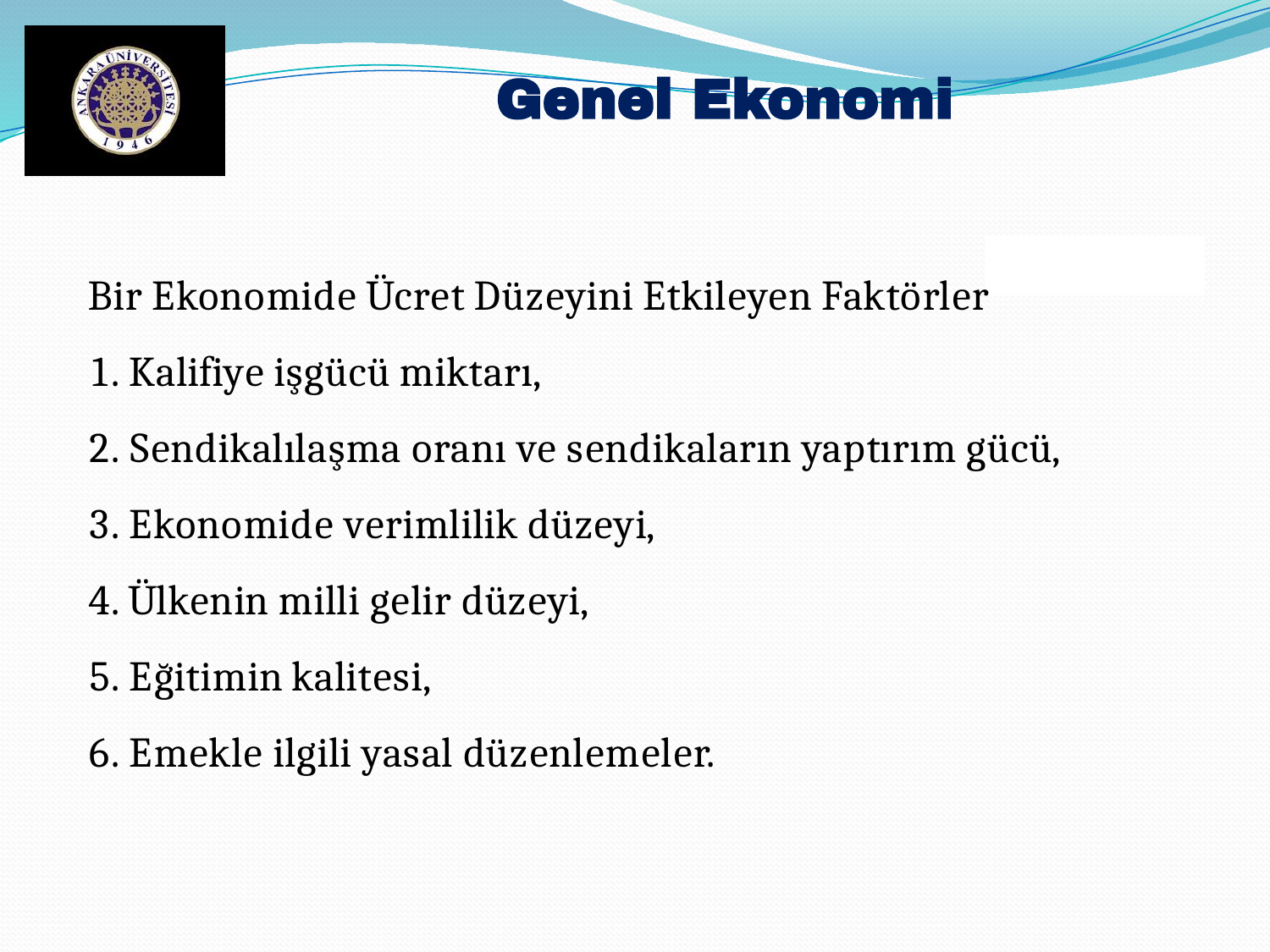

Genel Ekonomi
Bir Ekonomide Ücret Düzeyini Etkileyen Faktörler
1. Kalifiye işgücü miktarı,
2. Sendikalılaşma oranı ve sendikaların yaptırım gücü,
3. Ekonomide verimlilik düzeyi,
4. Ülkenin milli gelir düzeyi,
5. Eğitimin kalitesi,
6. Emekle ilgili yasal düzenlemeler.